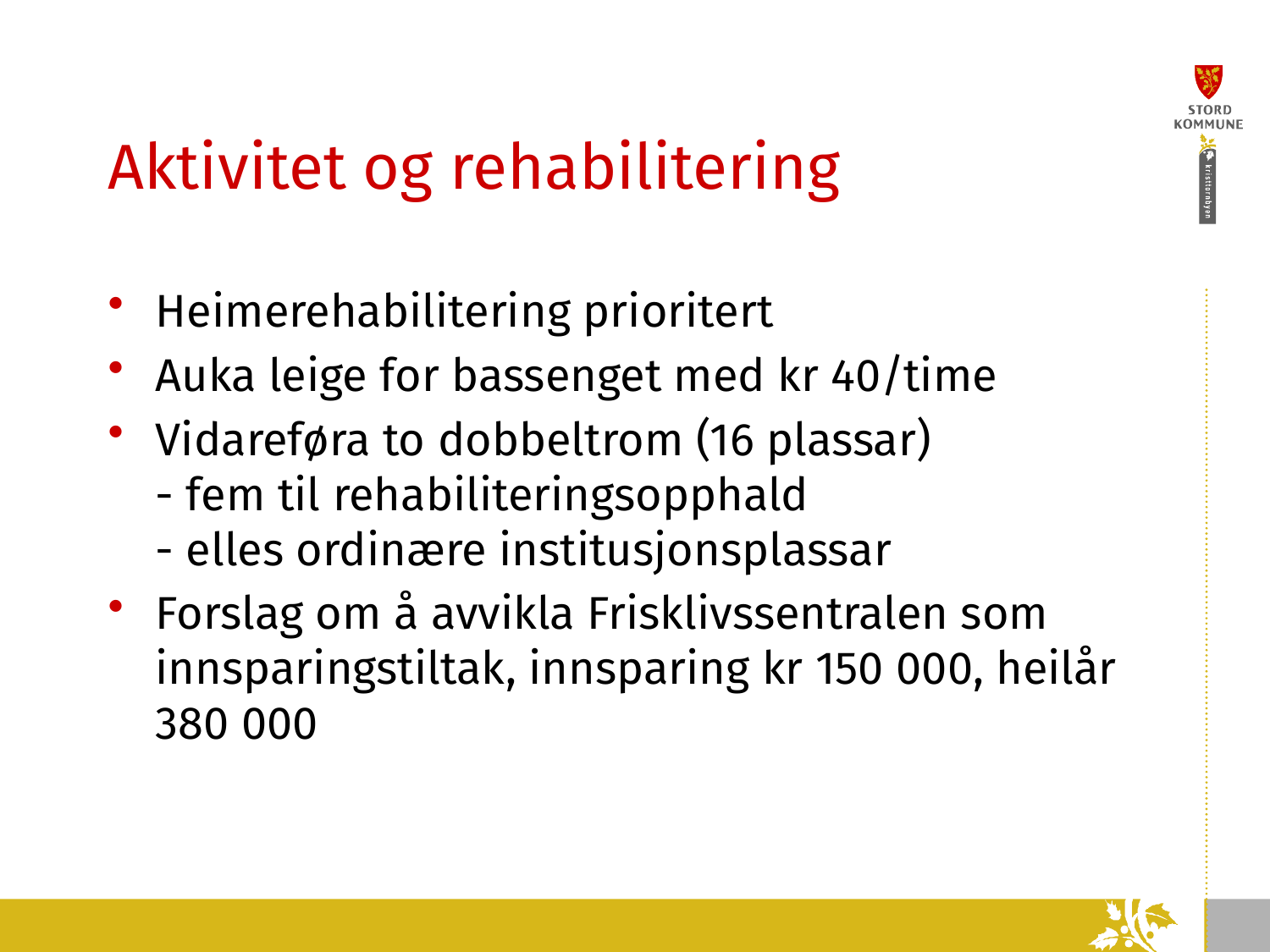

# Aktivitet og rehabilitering
Heimerehabilitering prioritert
Auka leige for bassenget med kr 40/time
Vidareføra to dobbeltrom (16 plassar)
- fem til rehabiliteringsopphald
- elles ordinære institusjonsplassar
Forslag om å avvikla Frisklivssentralen som innsparingstiltak, innsparing kr 150 000, heilår 380 000